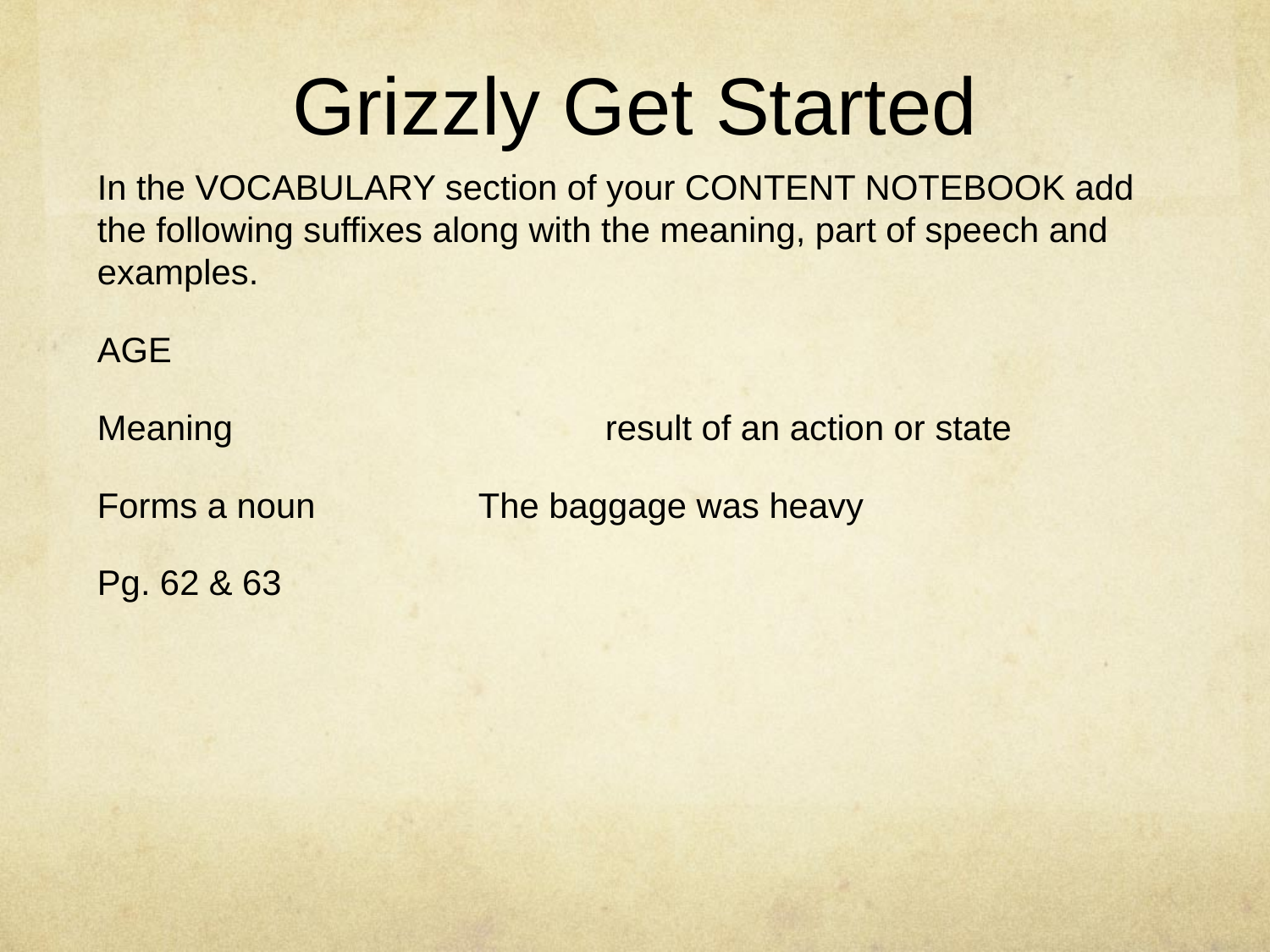

# Grizzly Get Started
In the VOCABULARY section of your CONTENT NOTEBOOK add the following suffixes along with the meaning, part of speech and examples.
AGE
Meaning			result of an action or state
Forms a noun		The baggage was heavy
Pg. 62 & 63